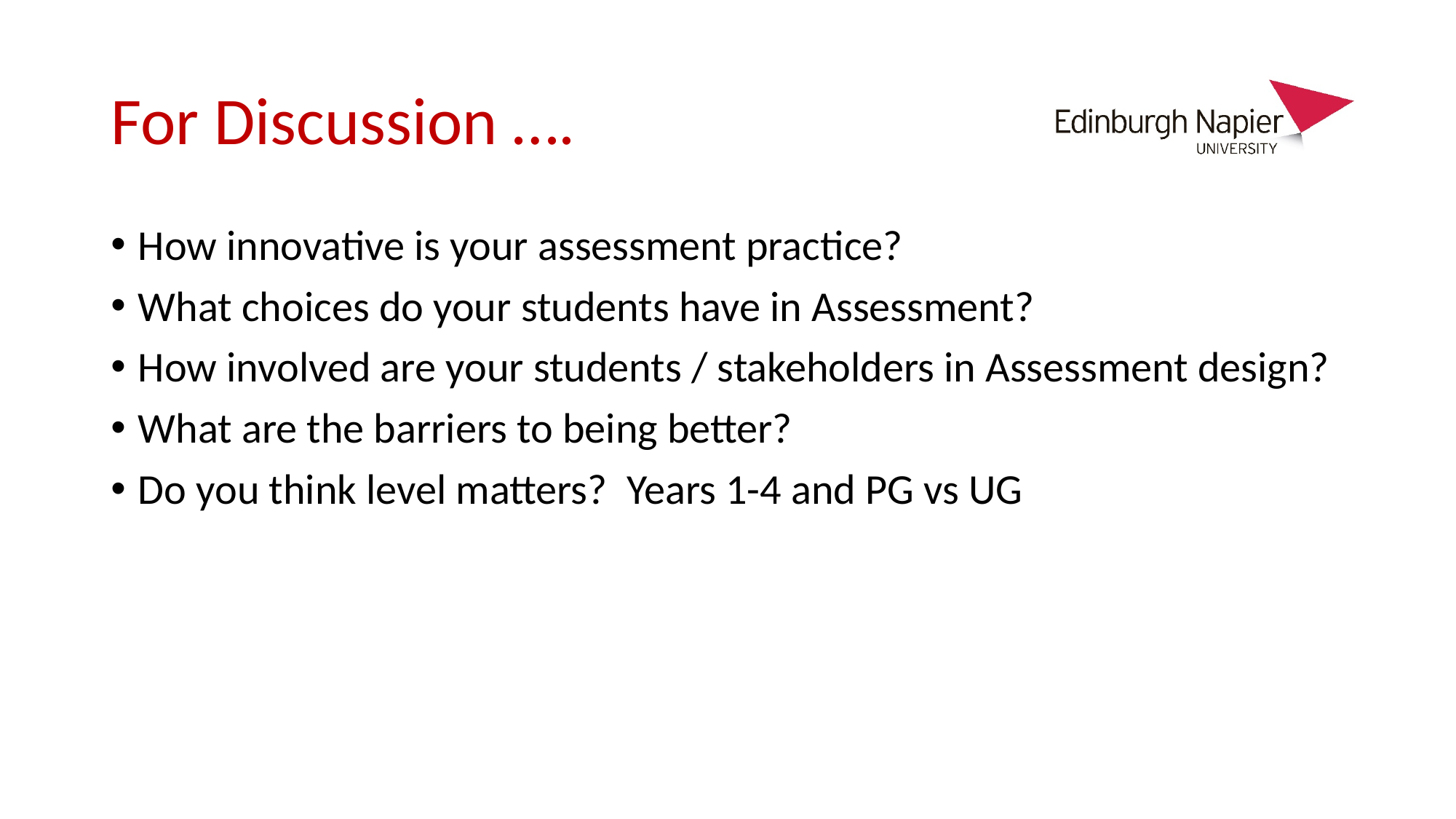

# For Discussion ….
How innovative is your assessment practice?
What choices do your students have in Assessment?
How involved are your students / stakeholders in Assessment design?
What are the barriers to being better?
Do you think level matters?  Years 1-4 and PG vs UG